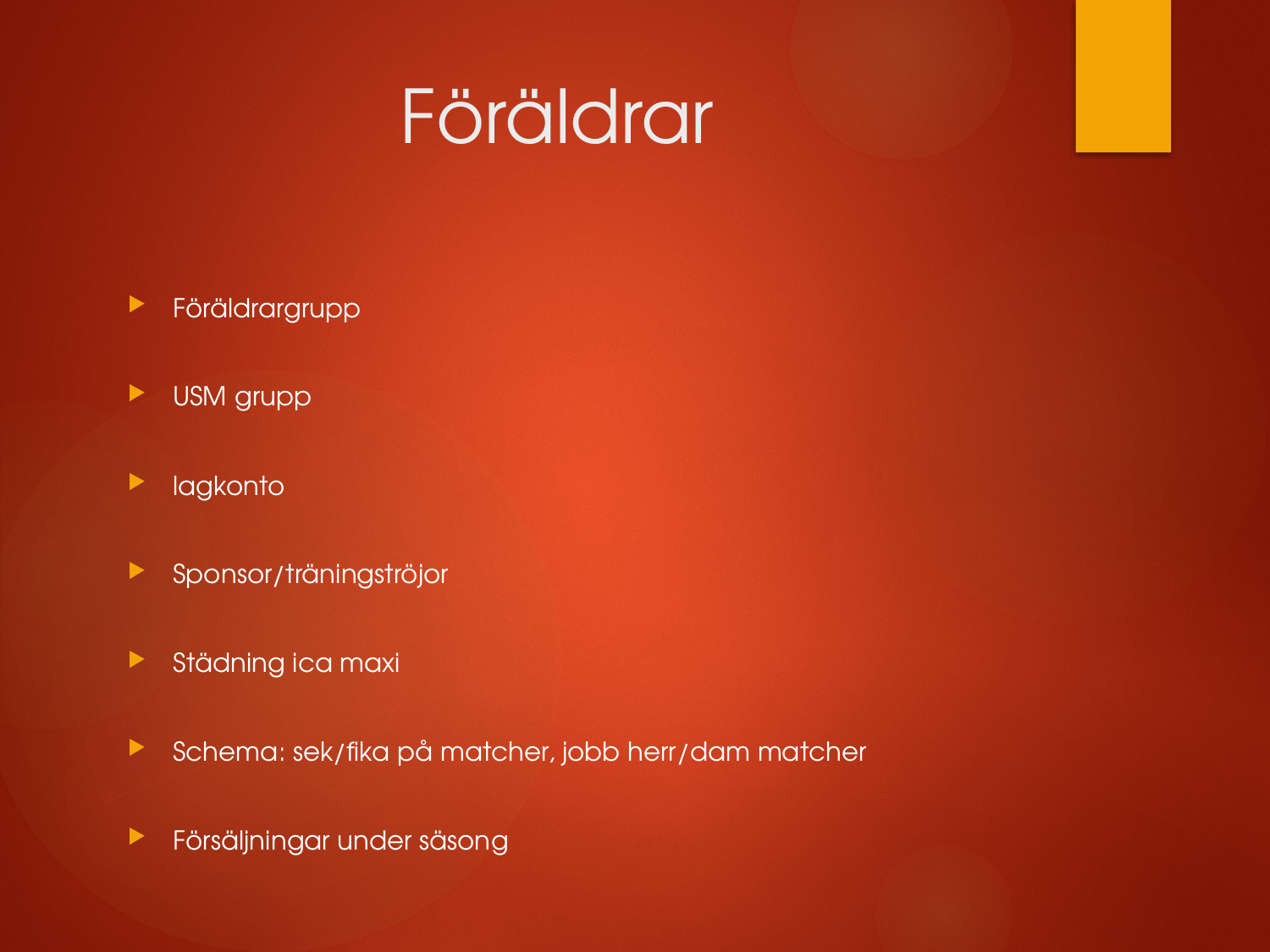

# Föräldrar
Föräldrargrupp

USM grupp

lagkonto

Sponsor/träningströjor

Städning ica maxi

Schema: sek/fika på matcher, jobb herr/dam matcher

Försäljningar under säsong